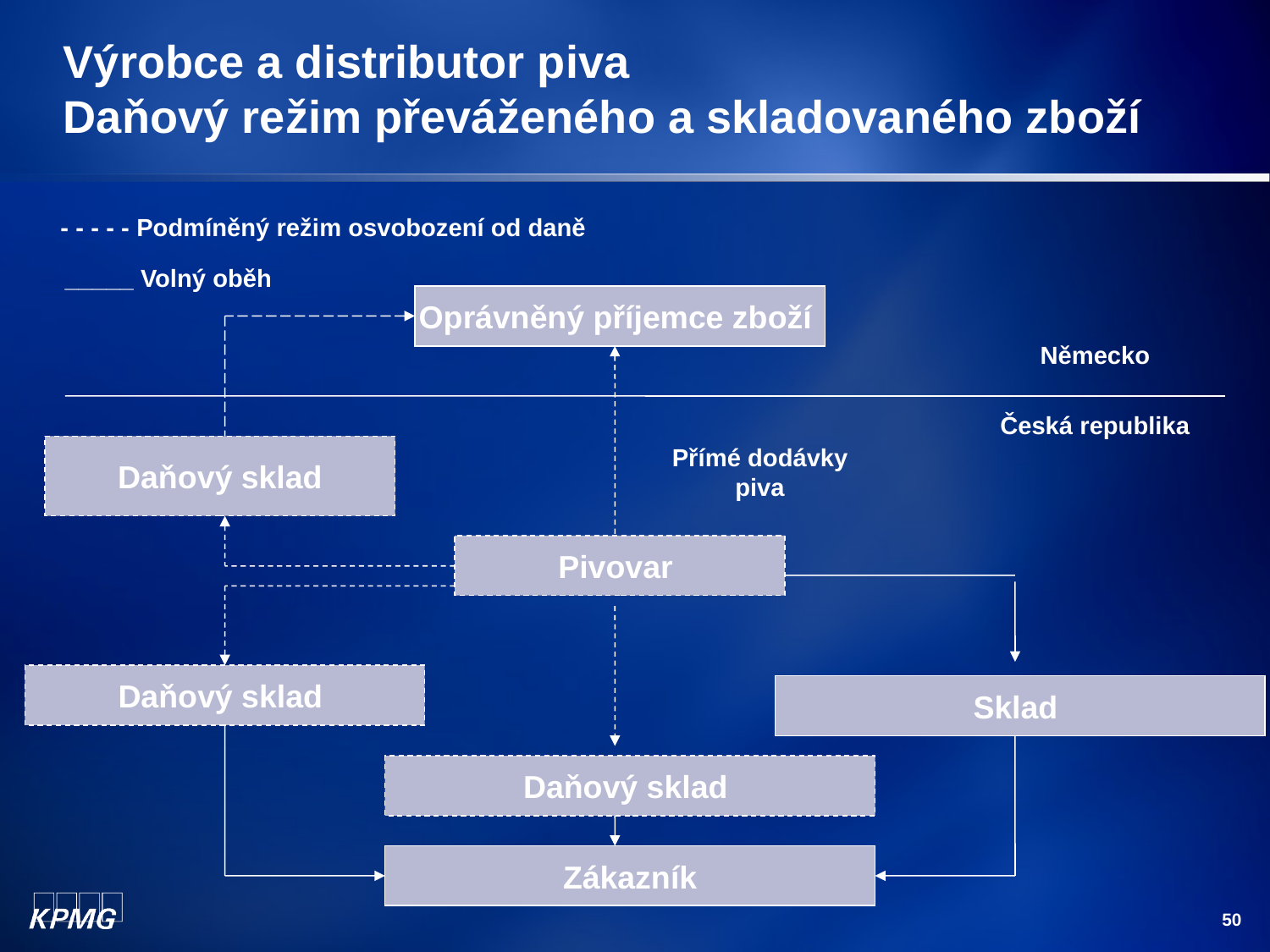

# Výrobce a distributor piva Daňový režim převáženého a skladovaného zboží
 - - - - - Podmíněný režim osvobození od daně

 _____ Volný oběh
Oprávněný příjemce zboží

Německo

Česká republika
Daňový sklad
Přímé dodávky piva

Pivovar

Daňový sklad
Sklad

Daňový sklad

Zákazník

50